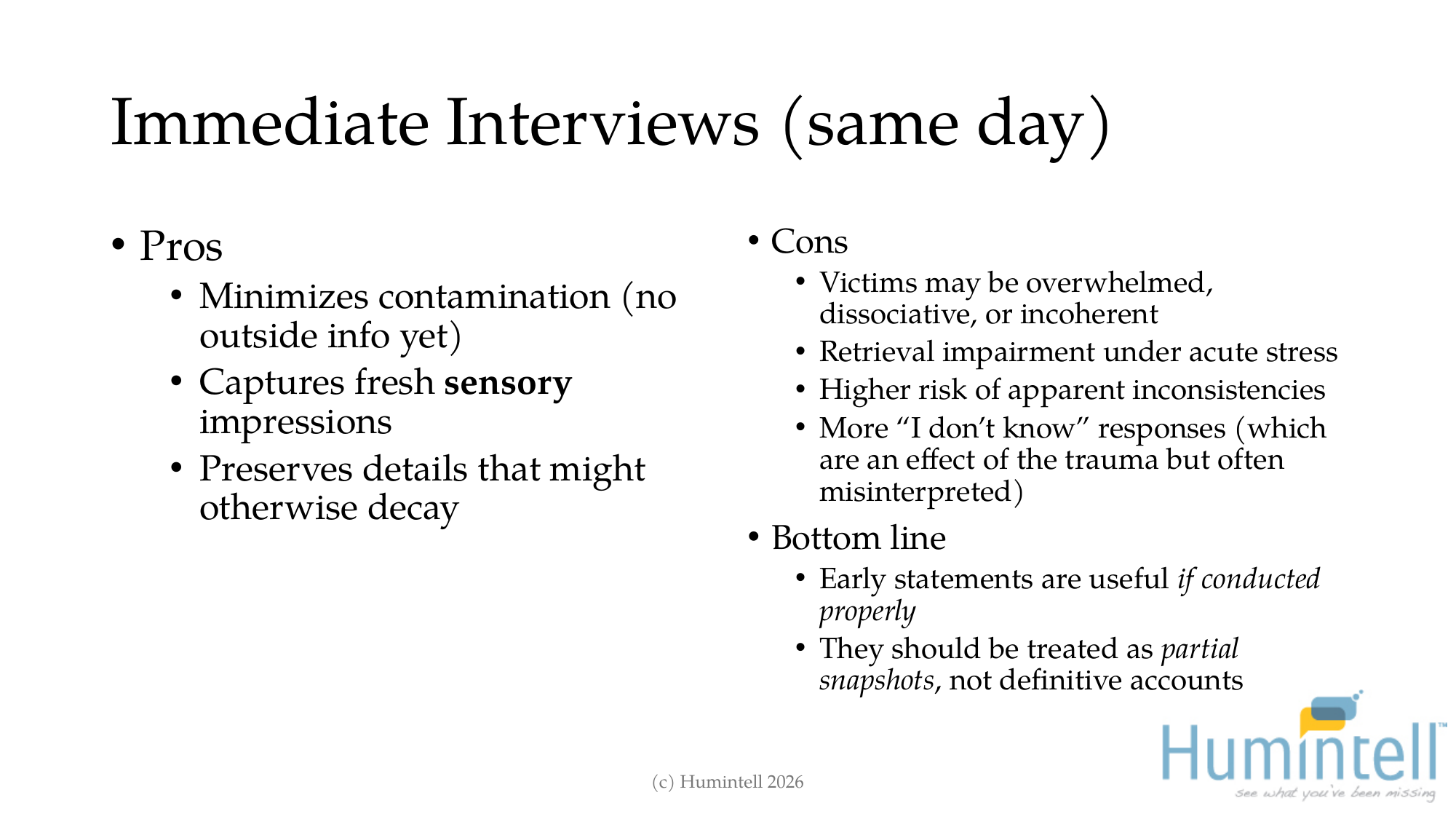

# Immediate Interviews (same day)
Pros
Minimizes contamination (no outside info yet)
Captures fresh sensory impressions
Preserves details that might otherwise decay

Cons
Victims may be overwhelmed, dissociative, or incoherent
Retrieval impairment under acute stress
Higher risk of apparent inconsistencies
More “I don’t know” responses (which are an effect of the trauma but often misinterpreted)
Bottom line
Early statements are useful if conducted properly
They should be treated as partial snapshots, not definitive accounts

(c) Humintell 2026